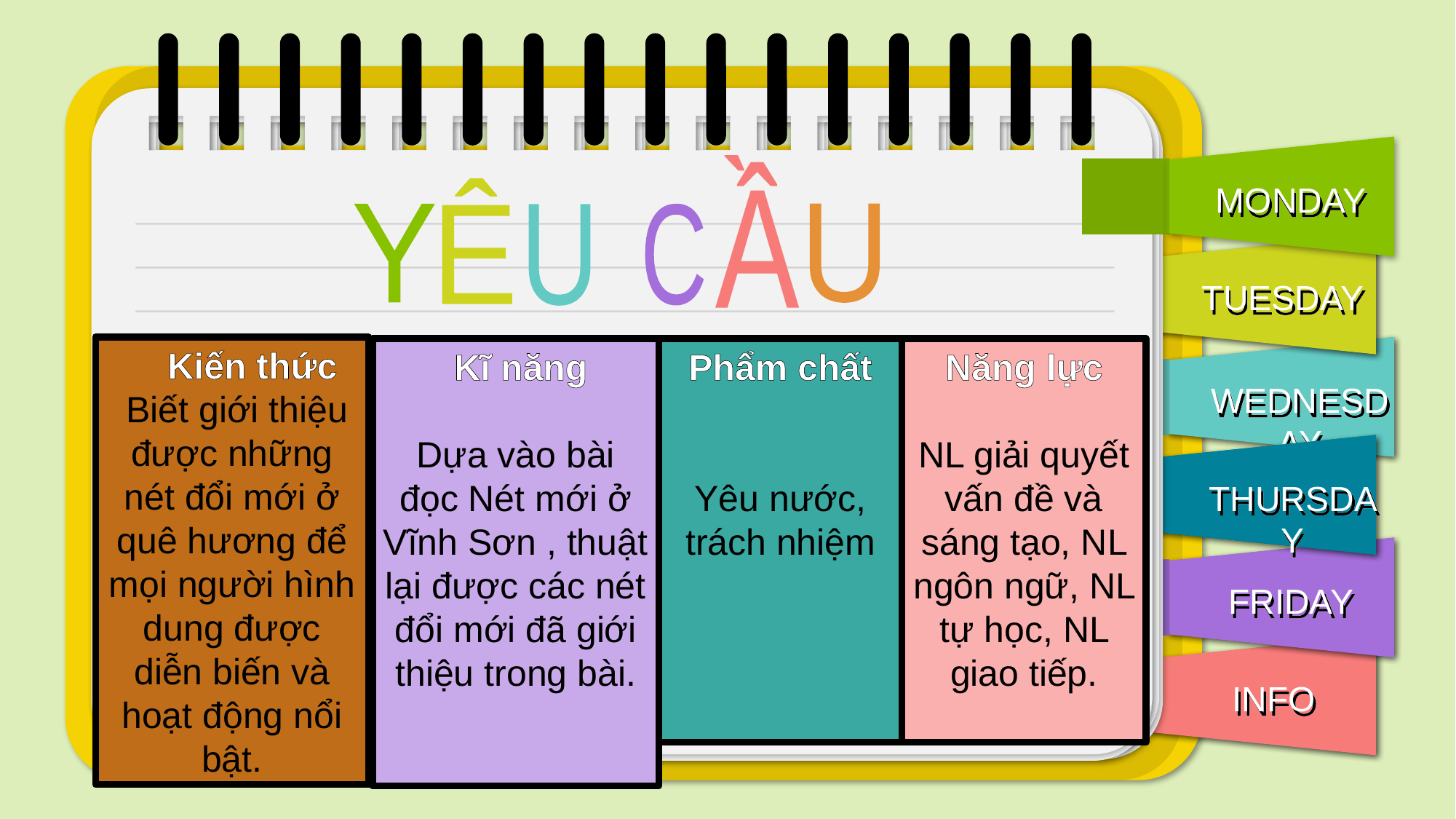

Ầ
Ê
Y
C
U
U

    Kiến thức
 Biết giới thiệu được những nét đổi mới ở quê hương để mọi người hình dung được diễn biến và hoạt động nổi bật.
 Kĩ năng

Dựa vào bài đọc Nét mới ở Vĩnh Sơn , thuật lại được các nét đổi mới đã giới thiệu trong bài.

Phẩm chất

Yêu nước, trách nhiệm

Năng lực

NL giải quyết vấn đề và sáng tạo, NL ngôn ngữ, NL tự học, NL giao tiếp.